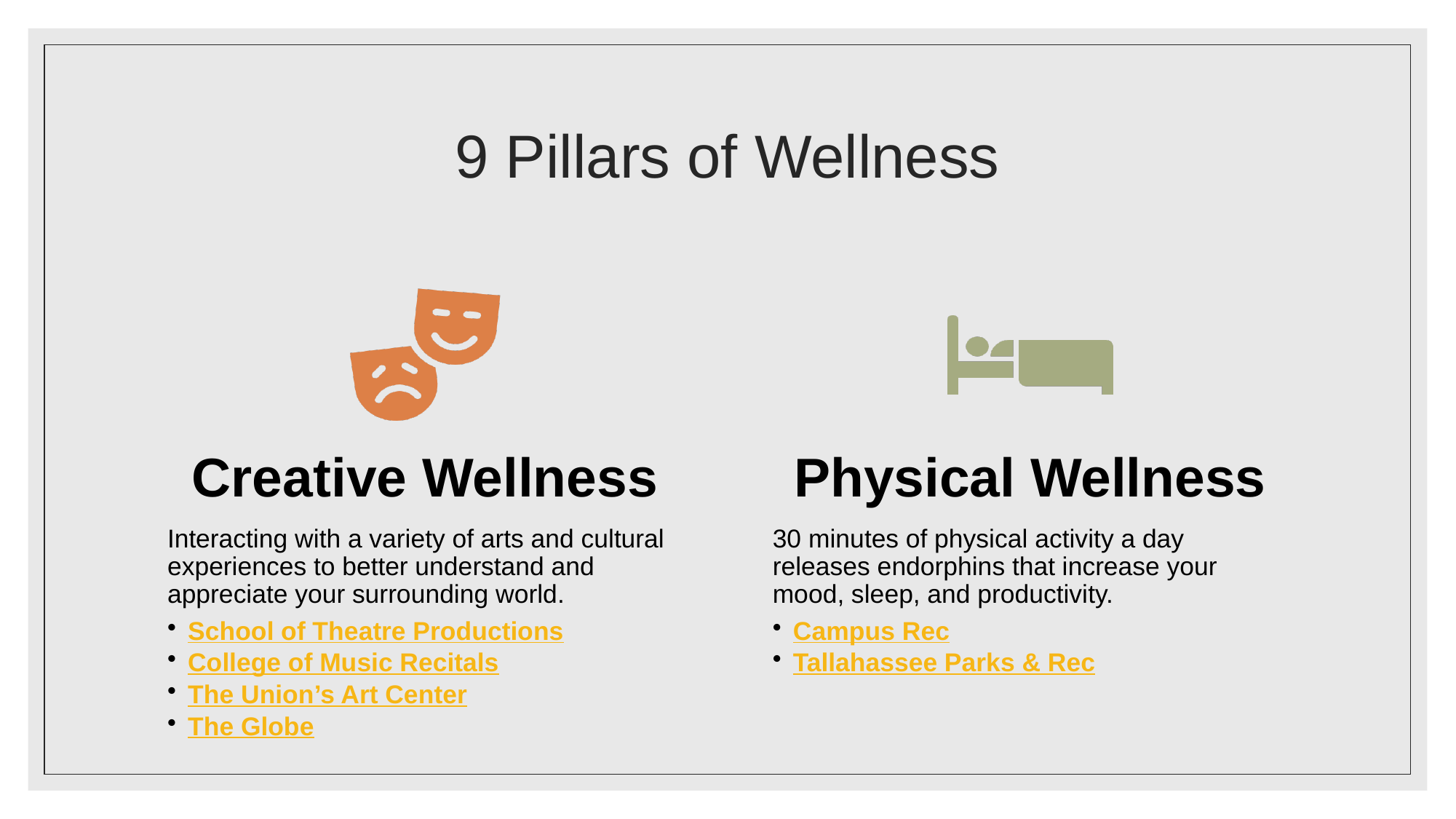

# 9 Pillars of Wellness
Creative Wellness
Interacting with a variety of arts and cultural experiences to better understand and appreciate your surrounding world.
School of Theatre Productions
College of Music Recitals
The Union’s Art Center
The Globe
Physical Wellness
30 minutes of physical activity a day releases endorphins that increase your mood, sleep, and productivity.
Campus Rec
Tallahassee Parks & Rec